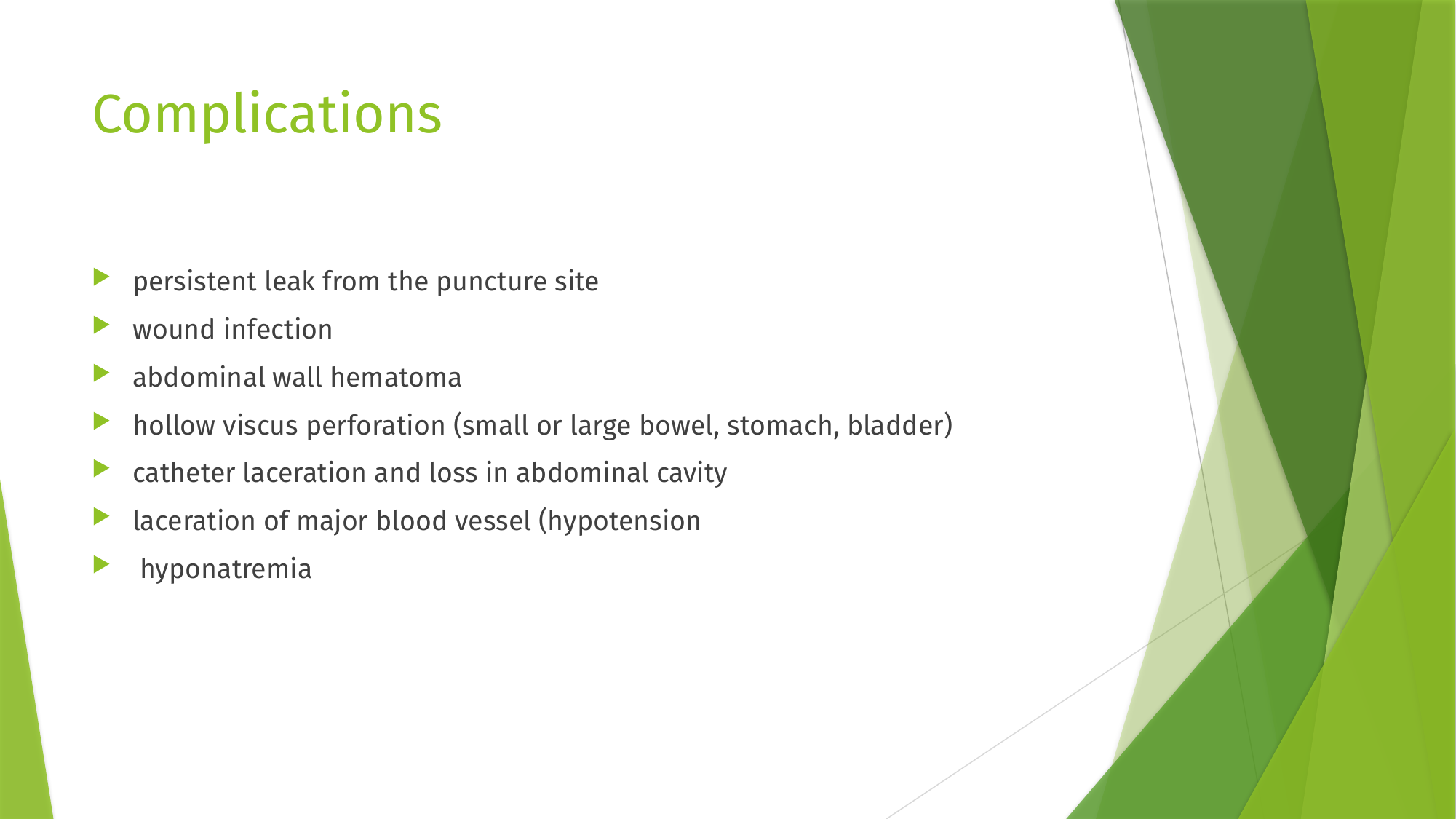

# Complications
persistent leak from the puncture site
wound infection
abdominal wall hematoma
hollow viscus perforation (small or large bowel, stomach, bladder)
catheter laceration and loss in abdominal cavity
laceration of major blood vessel (hypotension
 hyponatremia